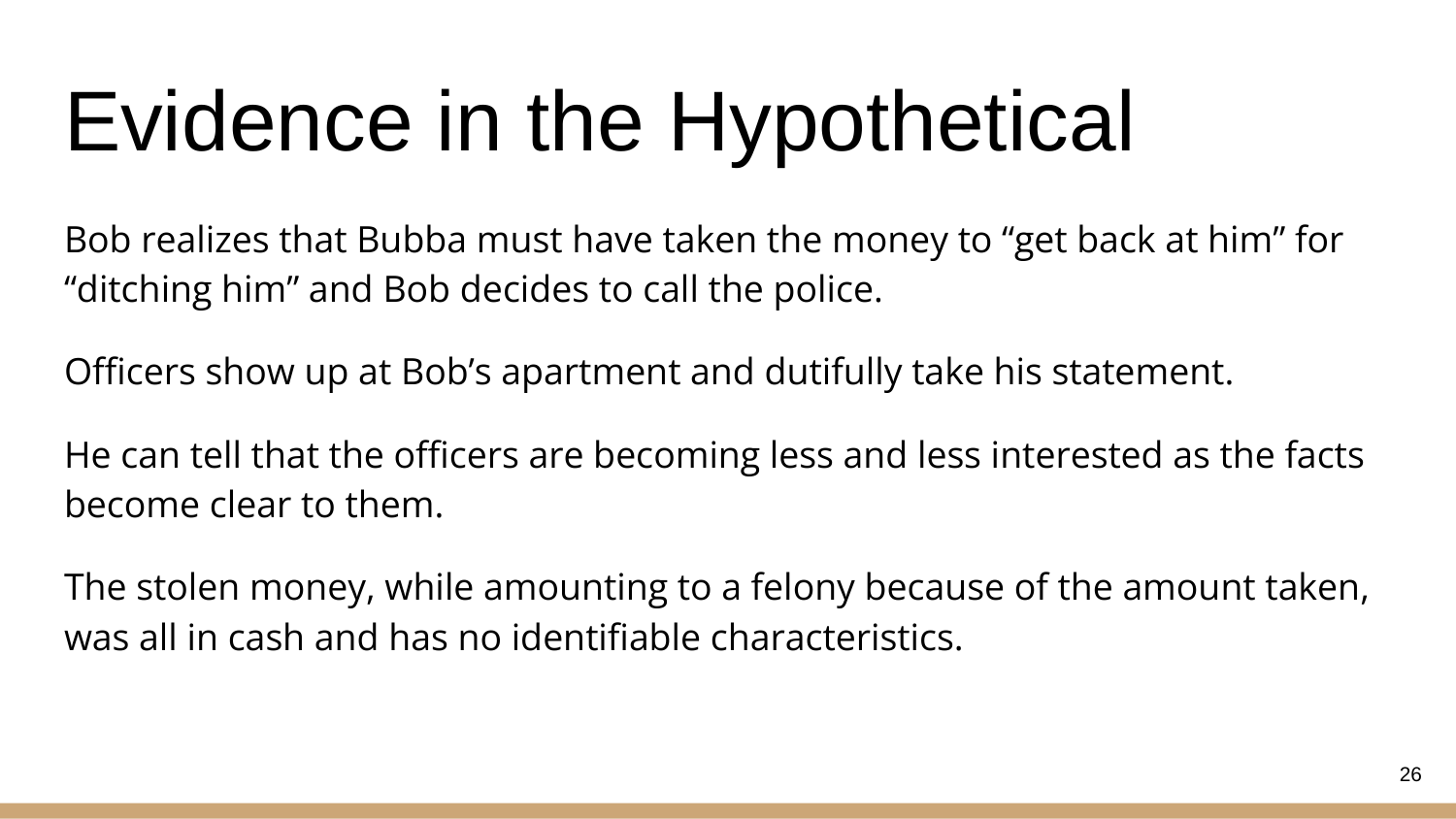

# Evidence in the Hypothetical
Bob realizes that Bubba must have taken the money to “get back at him” for “ditching him” and Bob decides to call the police.
Officers show up at Bob’s apartment and dutifully take his statement.
He can tell that the officers are becoming less and less interested as the facts become clear to them.
The stolen money, while amounting to a felony because of the amount taken, was all in cash and has no identifiable characteristics.
26